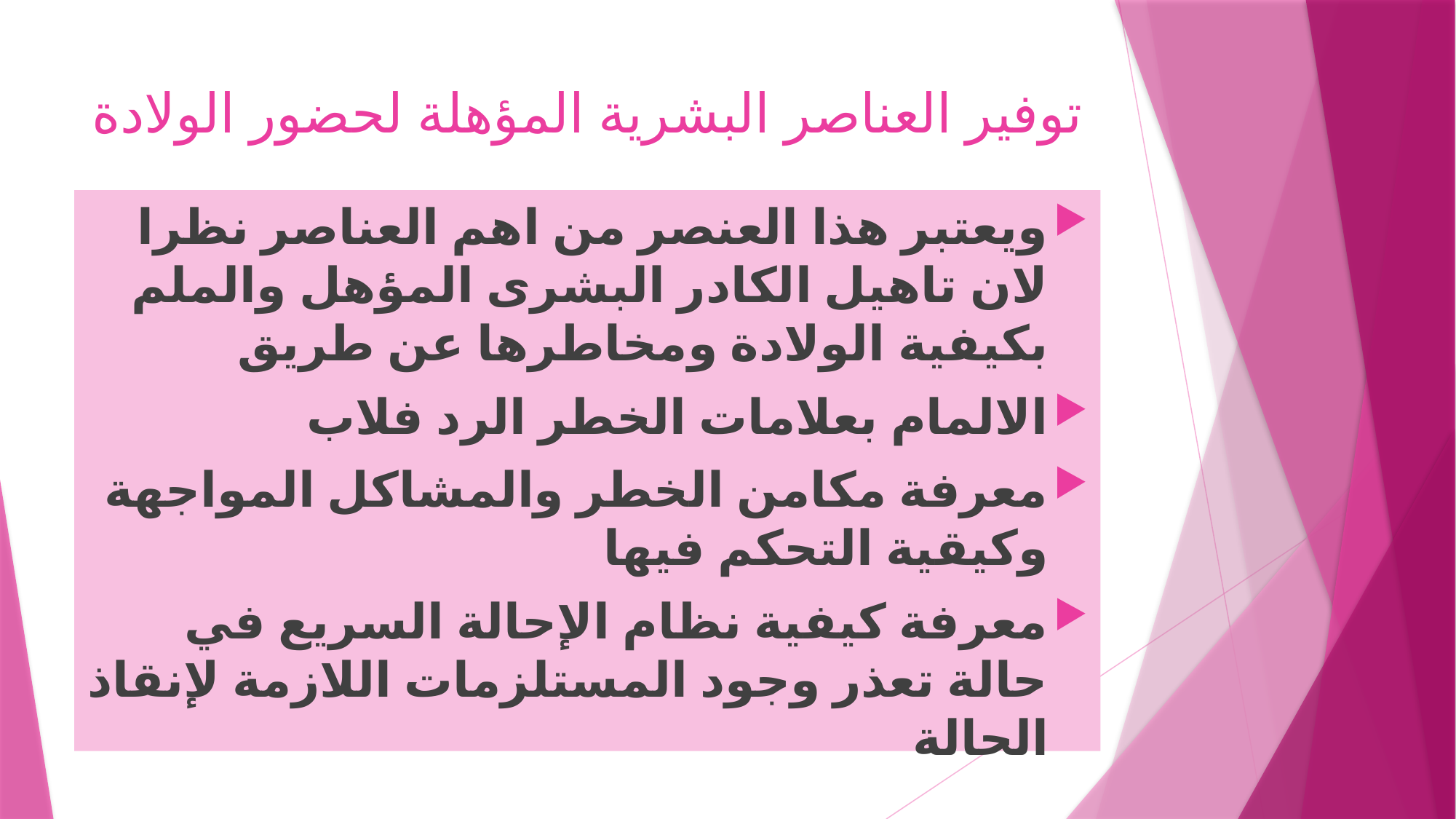

# توفير العناصر البشرية المؤهلة لحضور الولادة
ويعتبر هذا العنصر من اهم العناصر نظرا لان تاهيل الكادر البشرى المؤهل والملم بكيفية الولادة ومخاطرها عن طريق
الالمام بعلامات الخطر الرد فلاب
معرفة مكامن الخطر والمشاكل المواجهة وكيقية التحكم فيها
معرفة كيفية نظام الإحالة السريع في حالة تعذر وجود المستلزمات اللازمة لإنقاذ الحالة